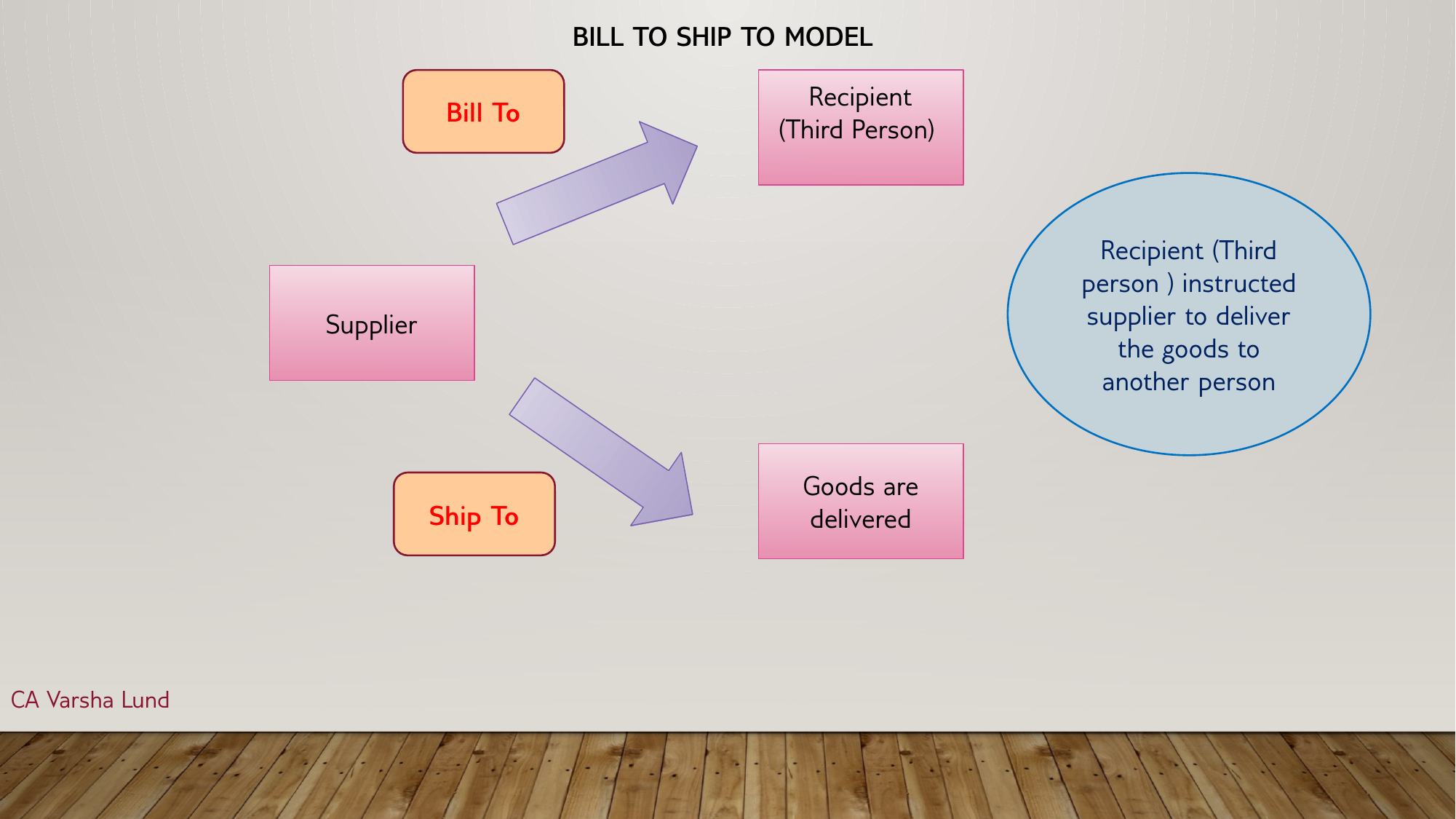

BILL TO SHIP TO MODEL
Bill To
Recipient
(Third Person)

Recipient (Third person ) instructed supplier to deliver the goods to another person
Supplier

Goods are delivered
Ship To
CA Varsha Lund